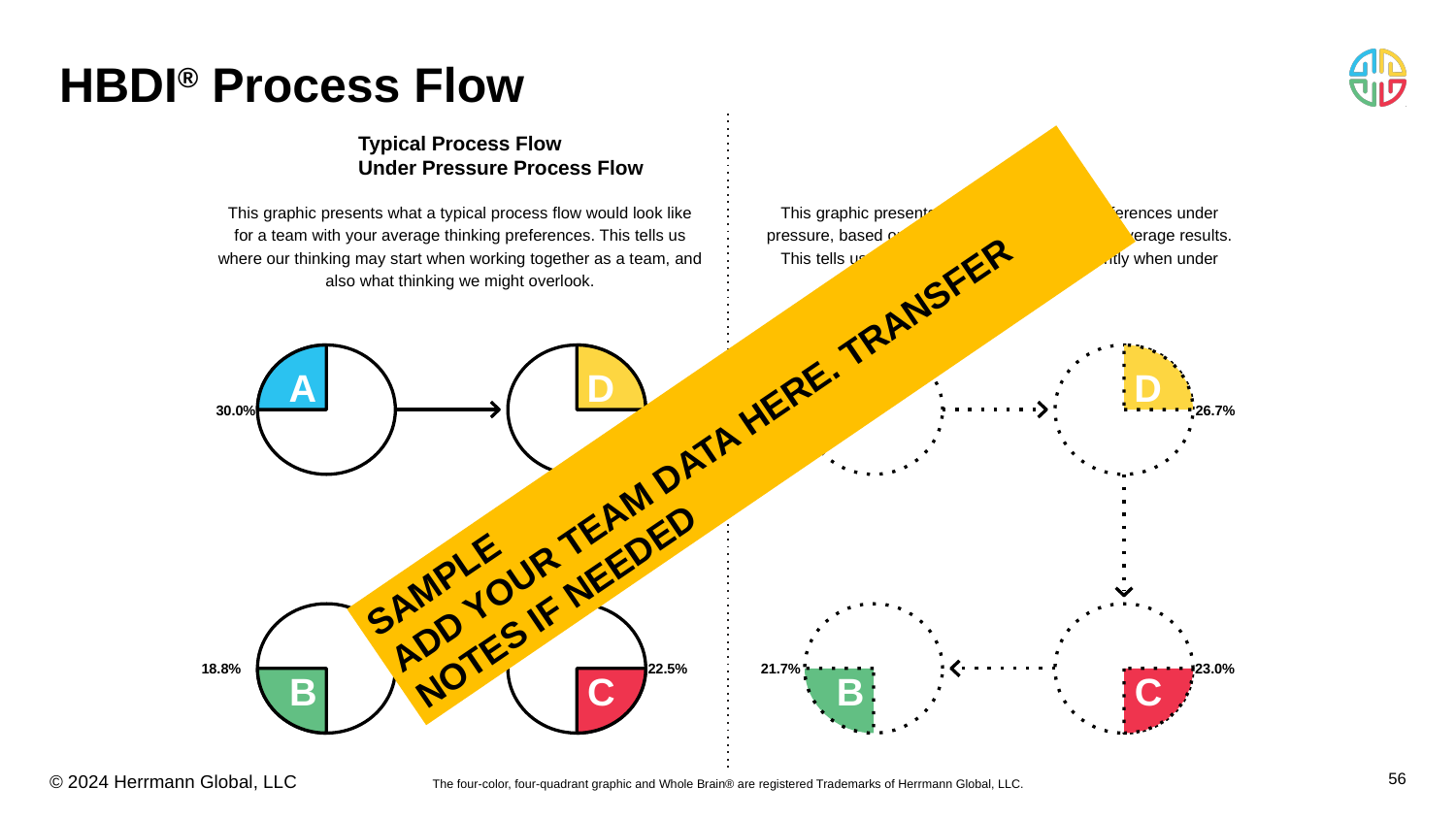

# HBDI® Process Flow

Typical Process Flow				Under Pressure Process Flow
This graphic presents what a typical process flow would look like for a team with your average thinking preferences. This tells us where our thinking may start when working together as a team, and also what thinking we might overlook.
This graphic presents the alternate flow of preferences under pressure, based on the Adjective Pairs section’s average results. This tells us about how we might think differently when under pressure as a team.

A
D
A
D
30.0%
28.7%
28.6%
26.7%

18.8%
22.5%
21.7%
23.0%

B
C
B
C
SAMPLE
ADD YOUR TEAM DATA HERE. TRANSFER NOTES IF NEEDED
56
The four-color, four-quadrant graphic and Whole Brain® are registered Trademarks of Herrmann Global, LLC.